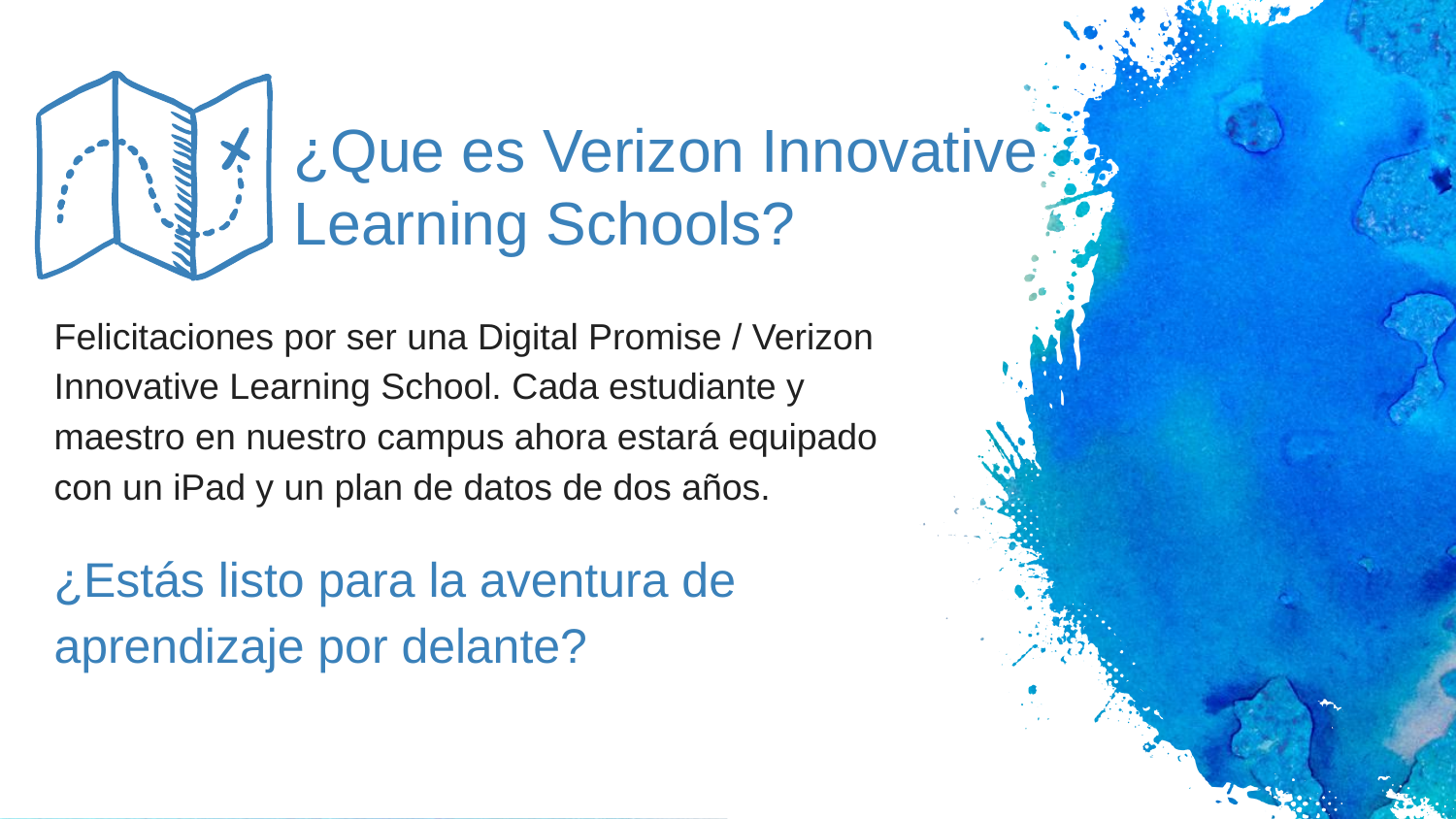

# ¿Que es Verizon Innovative Learning Schools?
Felicitaciones por ser una Digital Promise / Verizon Innovative Learning School. Cada estudiante y maestro en nuestro campus ahora estará equipado con un iPad y un plan de datos de dos años.
¿Estás listo para la aventura de aprendizaje por delante?